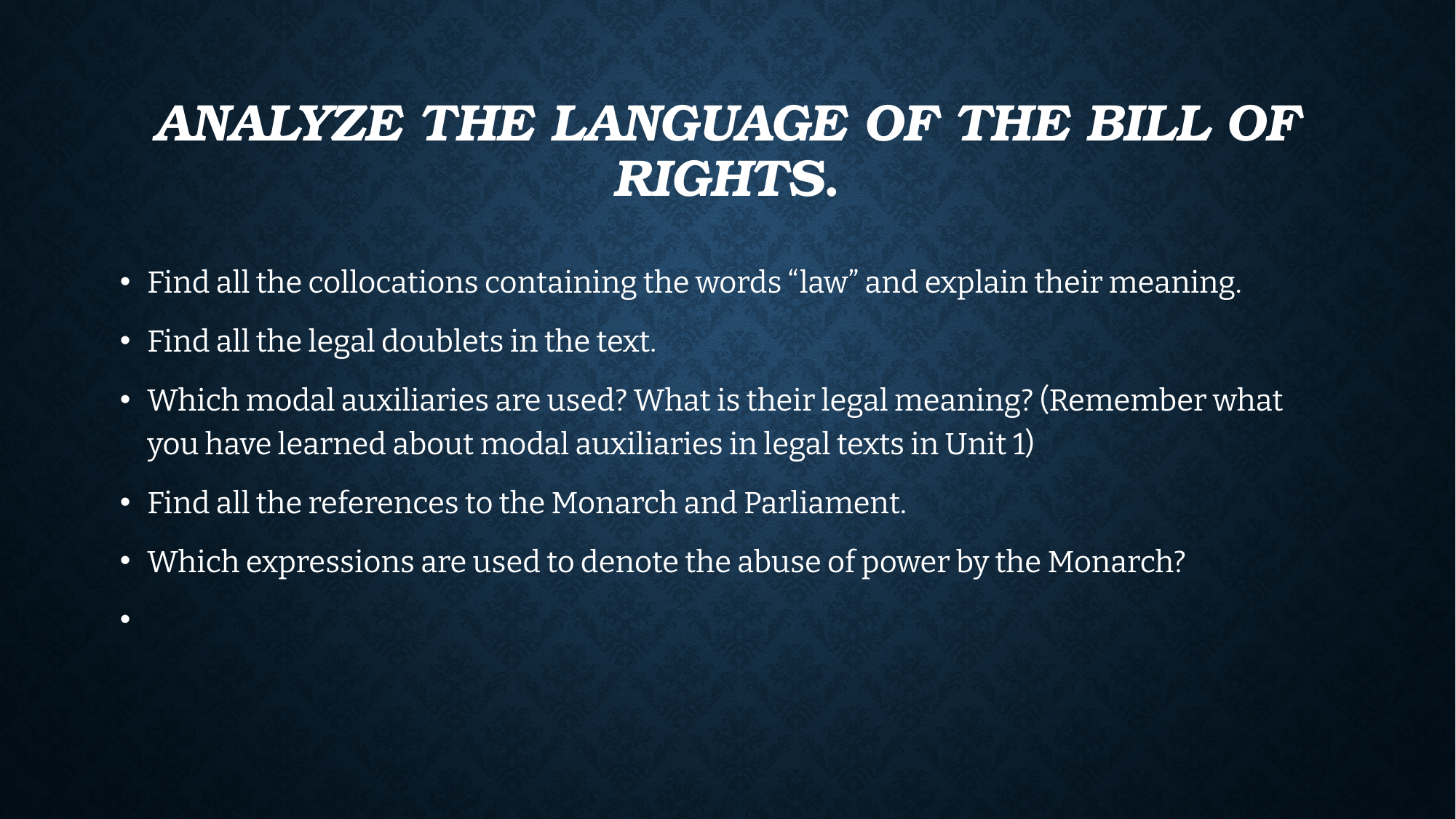

# Analyze the language of the Bill of Rights.
Find all the collocations containing the words “law” and explain their meaning.
Find all the legal doublets in the text.
Which modal auxiliaries are used? What is their legal meaning? (Remember what you have learned about modal auxiliaries in legal texts in Unit 1)
Find all the references to the Monarch and Parliament.
Which expressions are used to denote the abuse of power by the Monarch?